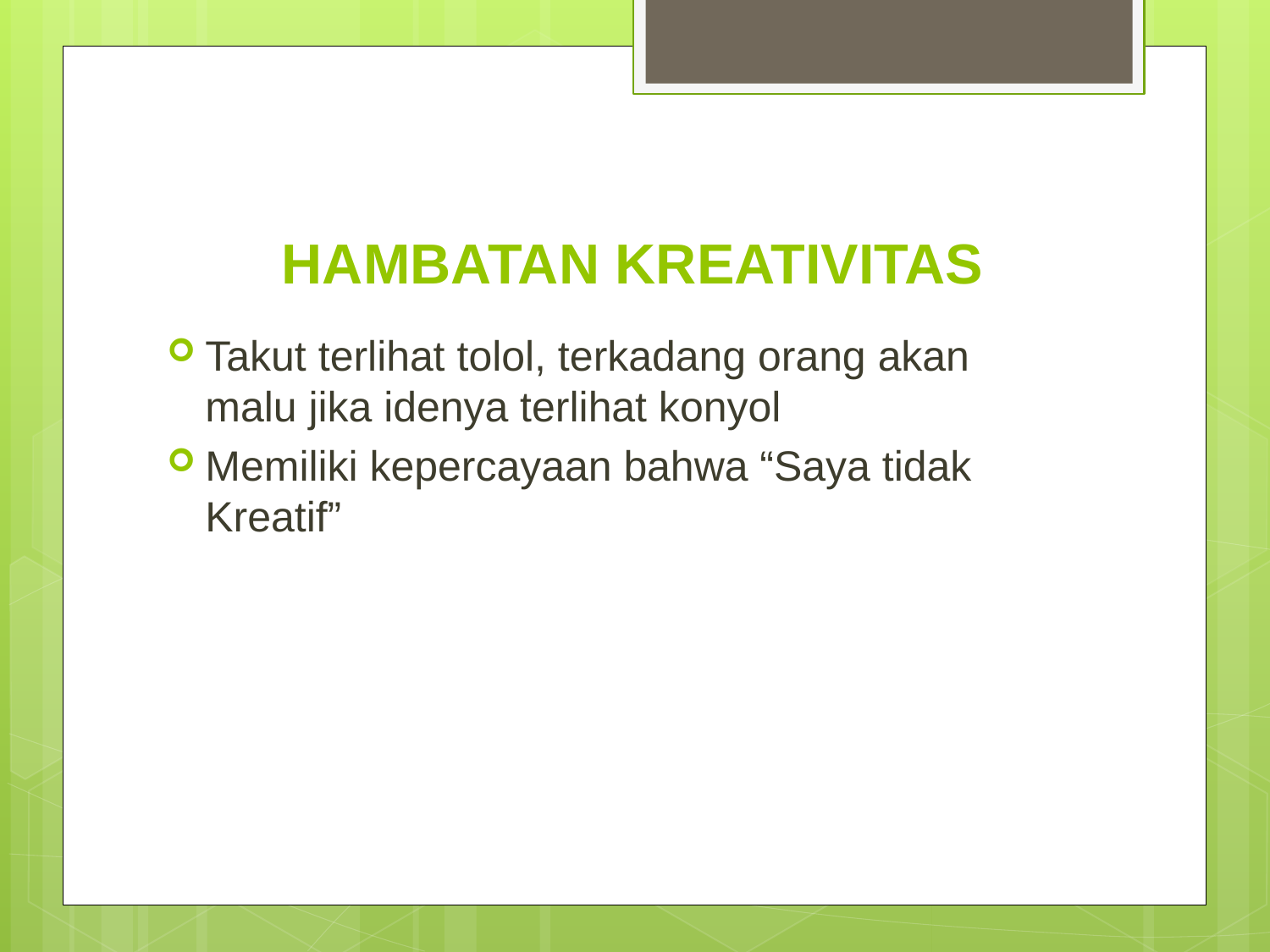

# HAMBATAN KREATIVITAS
Takut terlihat tolol, terkadang orang akan malu jika idenya terlihat konyol
Memiliki kepercayaan bahwa “Saya tidak Kreatif”